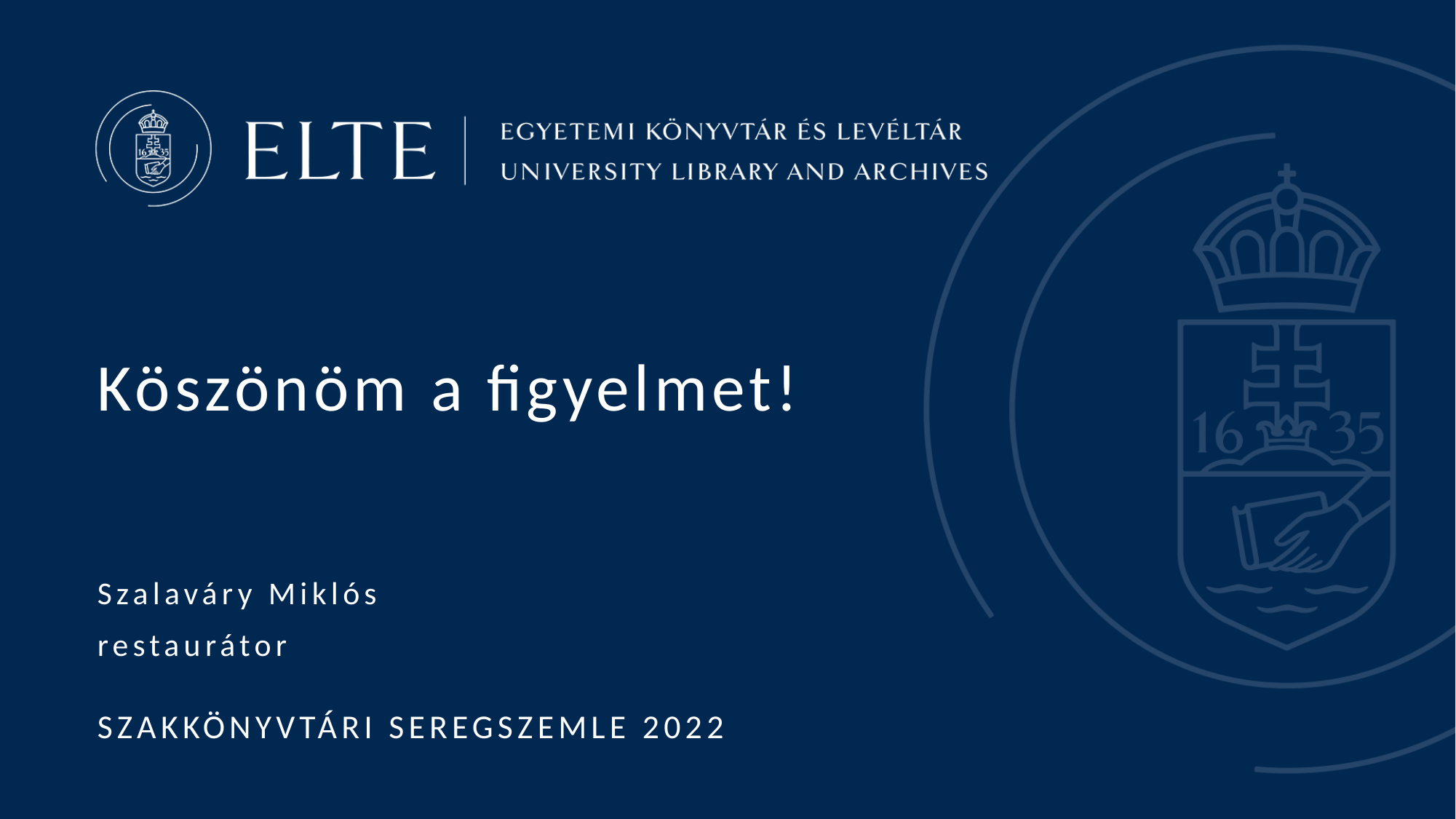

Köszönöm a figyelmet!
Szalaváry Miklós
restaurátor
SZAKKÖNYVTÁRI SEREGSZEMLE 2022